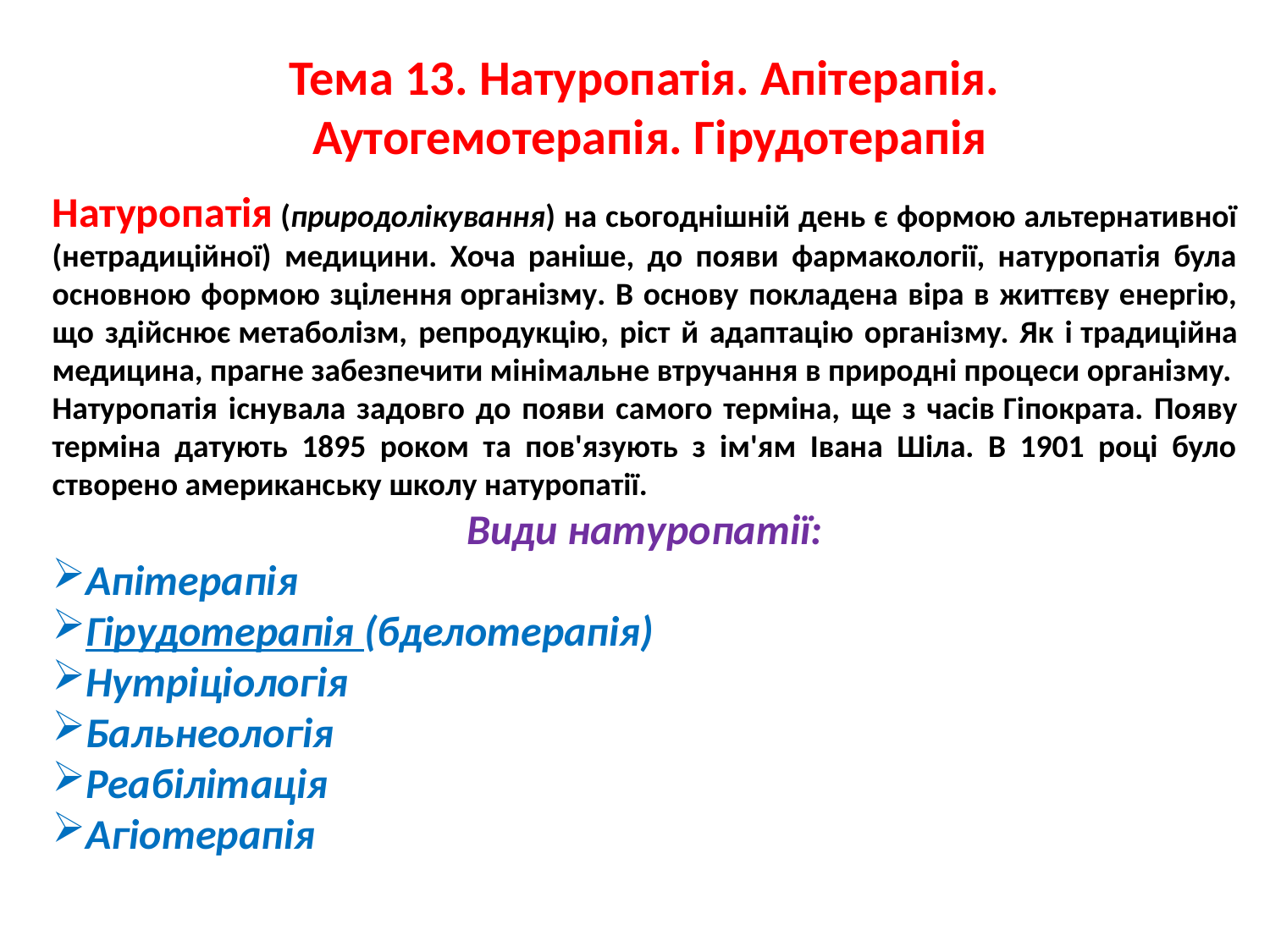

Тема 13. Натуропатія. Апітерапія.
Аутогемотерапія. Гірудотерапія
Натуропатія (природолікування) на сьогоднішній день є формою альтернативної (нетрадиційної) медицини. Хоча раніше, до появи фармакології, натуропатія була основною формою зцілення організму. В основу покладена віра в життєву енергію, що здійснює метаболізм, репродукцію, ріст й адаптацію організму. Як і традиційна медицина, прагне забезпечити мінімальне втручання в природні процеси організму.
Натуропатія існувала задовго до появи самого терміна, ще з часів Гіпократа. Появу терміна датують 1895 роком та пов'язують з ім'ям Івана Шіла. В 1901 році було створено американську школу натуропатії.
Види натуропатії:
Апітерапія
Гірудотерапія (бделотерапія)
Нутріціологія
Бальнеологія
Реабілітація
Агіотерапія